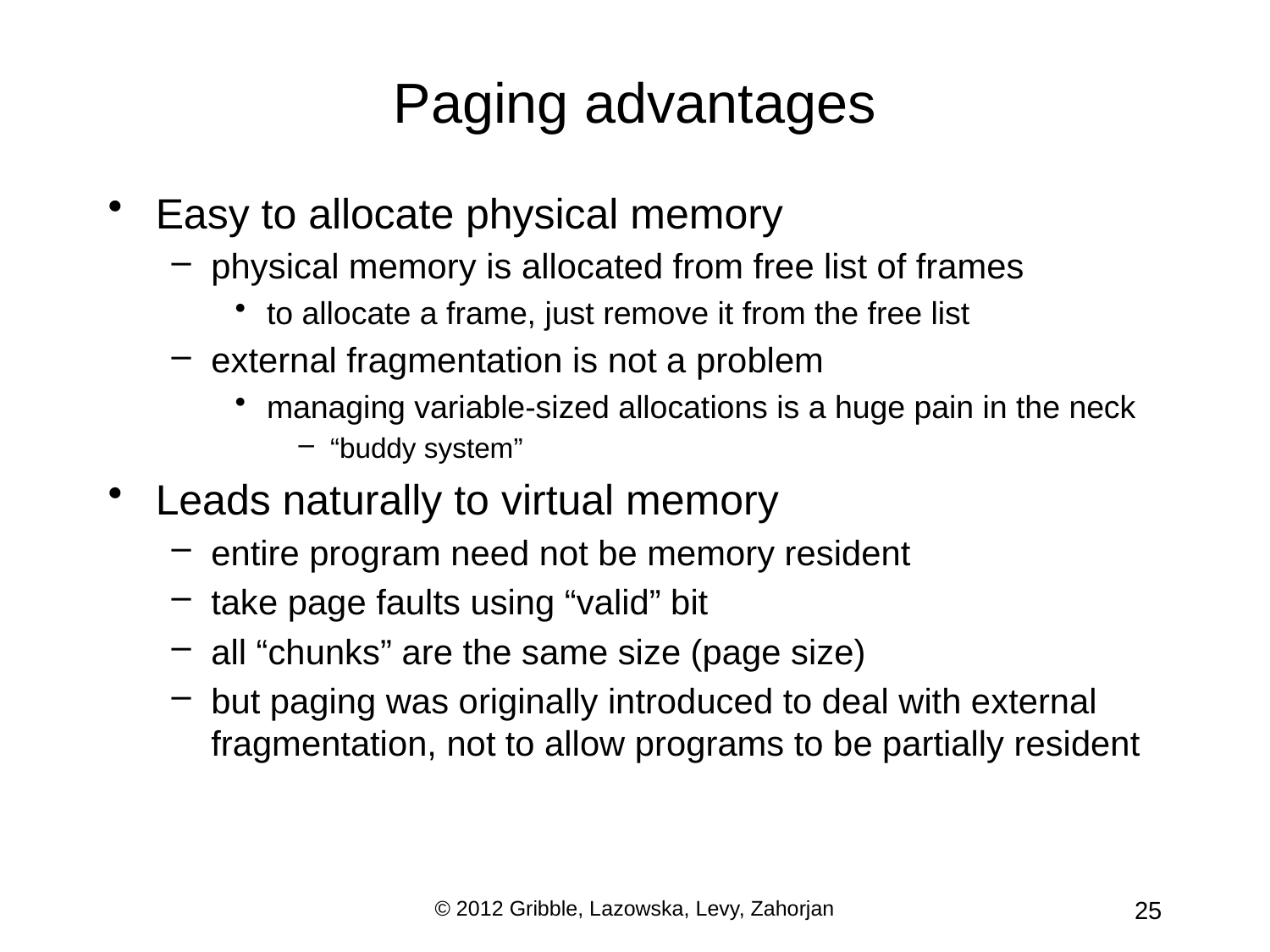

# Paging advantages
Easy to allocate physical memory
physical memory is allocated from free list of frames
to allocate a frame, just remove it from the free list
external fragmentation is not a problem
managing variable-sized allocations is a huge pain in the neck
“buddy system”
Leads naturally to virtual memory
entire program need not be memory resident
take page faults using “valid” bit
all “chunks” are the same size (page size)
but paging was originally introduced to deal with external fragmentation, not to allow programs to be partially resident
© 2012 Gribble, Lazowska, Levy, Zahorjan
25